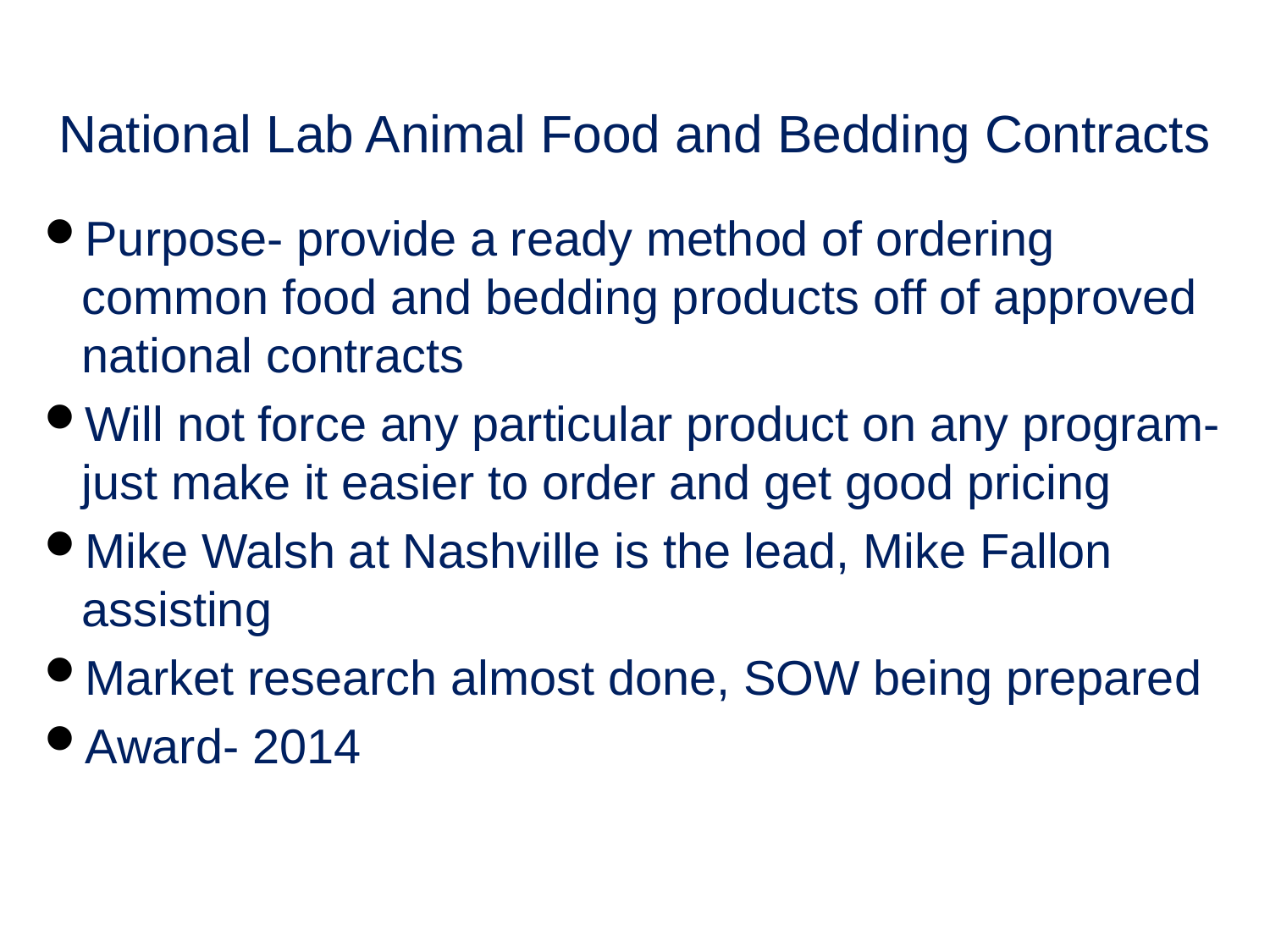

# National Lab Animal Food and Bedding Contracts
Purpose- provide a ready method of ordering common food and bedding products off of approved national contracts
Will not force any particular product on any program- just make it easier to order and get good pricing
Mike Walsh at Nashville is the lead, Mike Fallon assisting
Market research almost done, SOW being prepared
Award- 2014
4